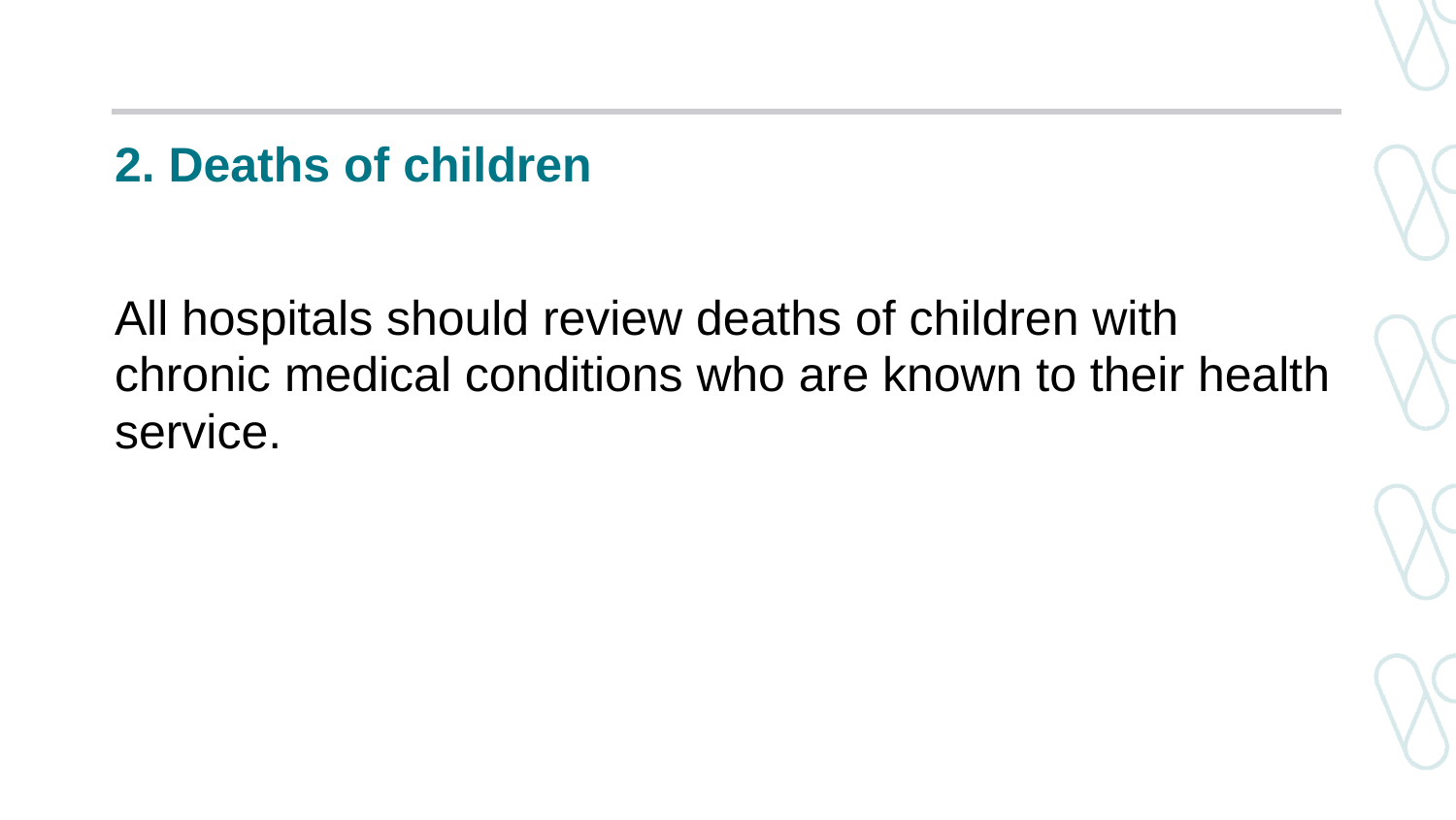

# 2. Deaths of children
All hospitals should review deaths of children with chronic medical conditions who are known to their health service.